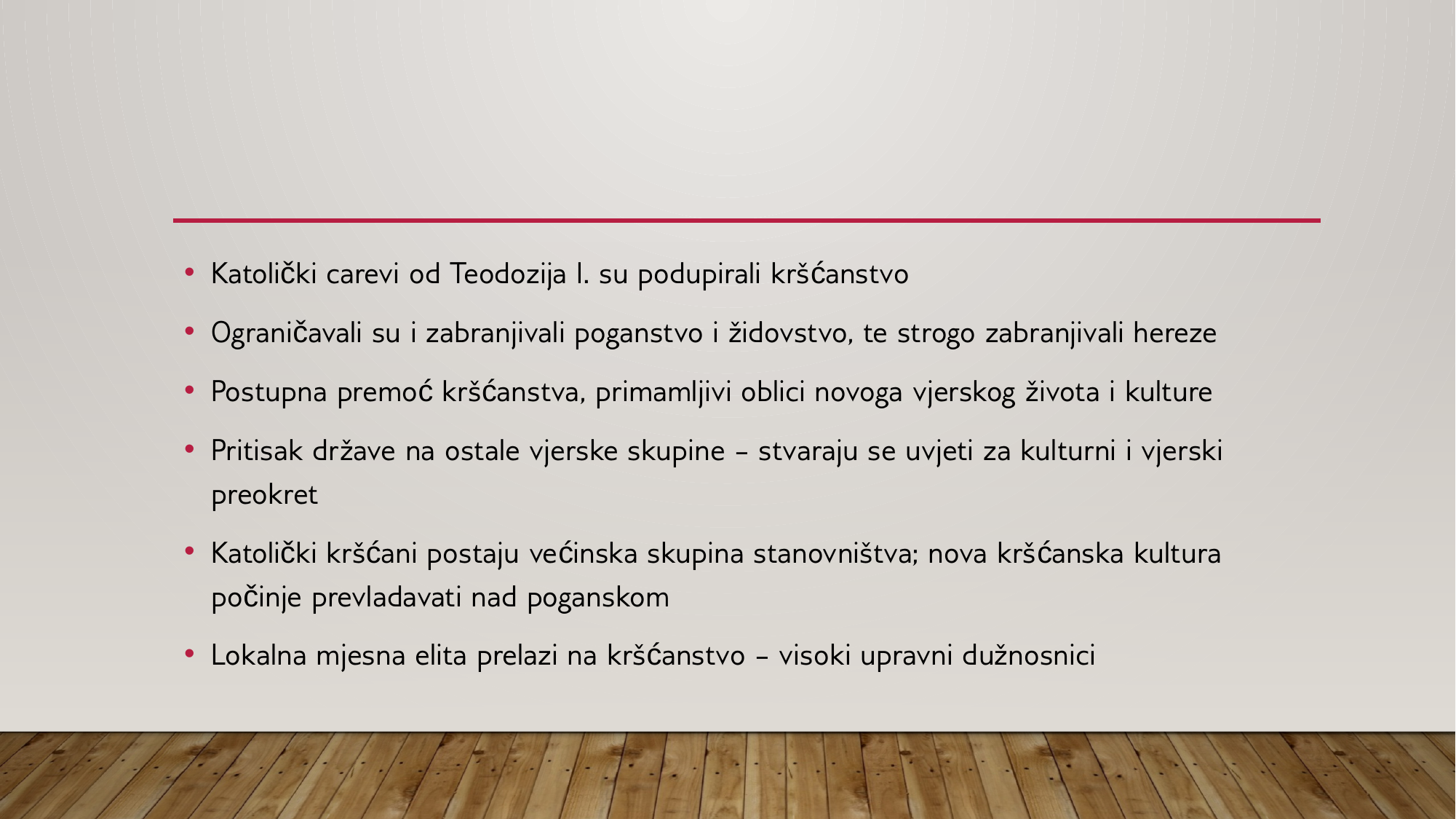

#
Katolički carevi od Teodozija I. su podupirali kršćanstvo
Ograničavali su i zabranjivali poganstvo i židovstvo, te strogo zabranjivali hereze
Postupna premoć kršćanstva, primamljivi oblici novoga vjerskog života i kulture
Pritisak države na ostale vjerske skupine – stvaraju se uvjeti za kulturni i vjerski preokret
Katolički kršćani postaju većinska skupina stanovništva; nova kršćanska kultura počinje prevladavati nad poganskom
Lokalna mjesna elita prelazi na kršćanstvo – visoki upravni dužnosnici